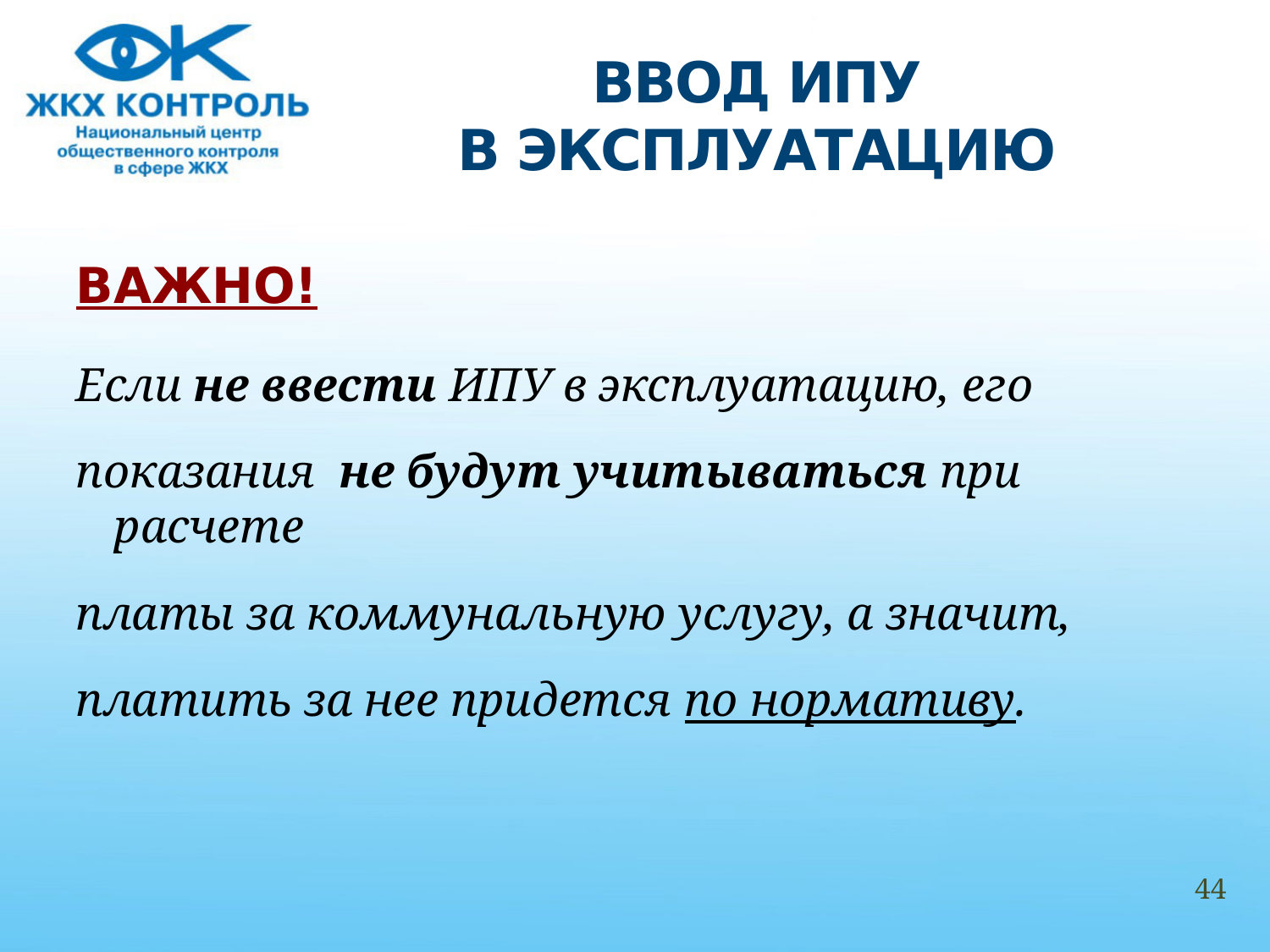

# ВВОД ИПУ В ЭКСПЛУАТАЦИЮ
ВАЖНО!
Если не ввести ИПУ в эксплуатацию, его
показания  не будут учитываться при расчете
платы за коммунальную услугу, а значит,
платить за нее придется по нормативу.

44